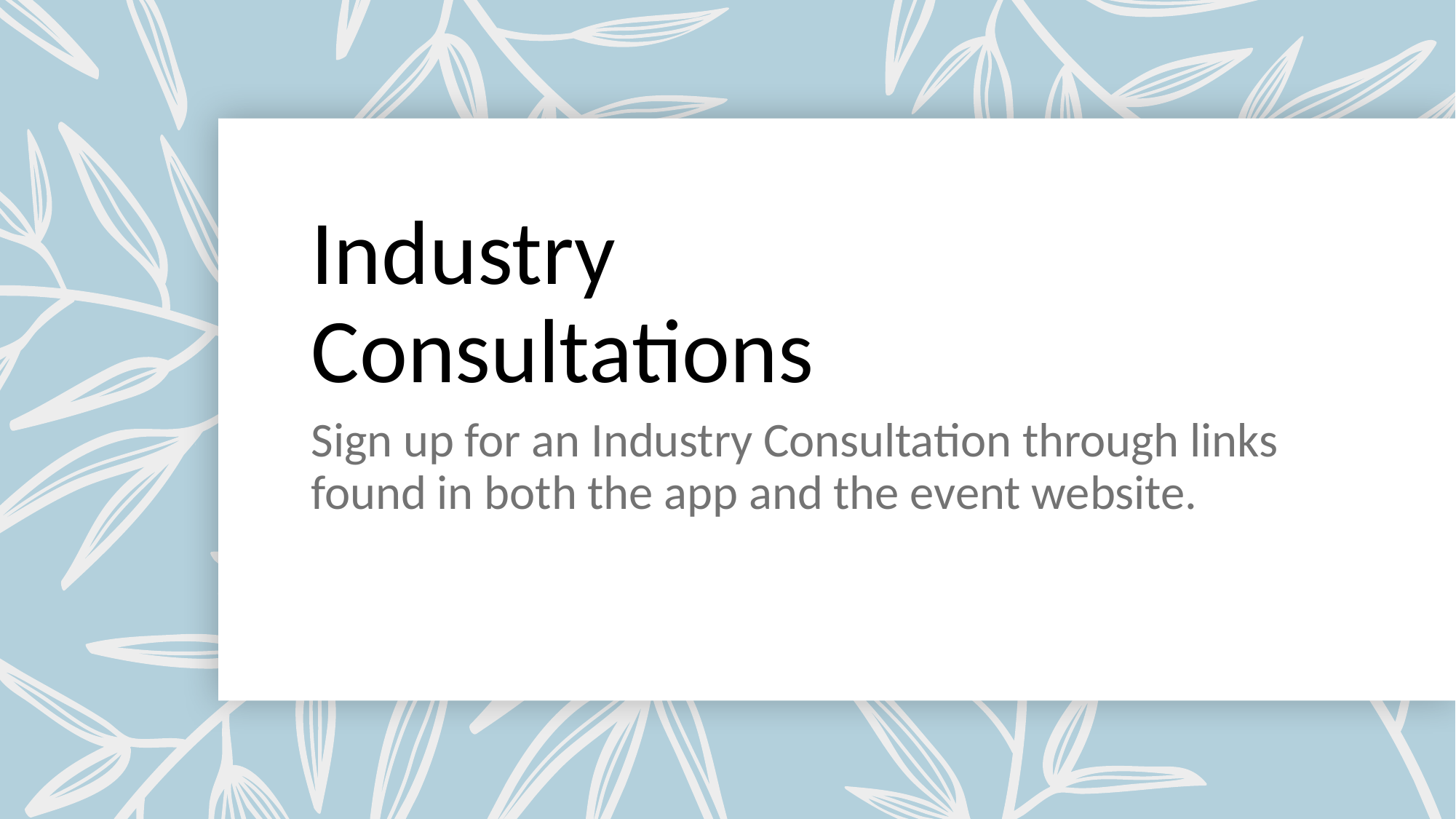

# Industry Consultations
Sign up for an Industry Consultation through links found in both the app and the event website.